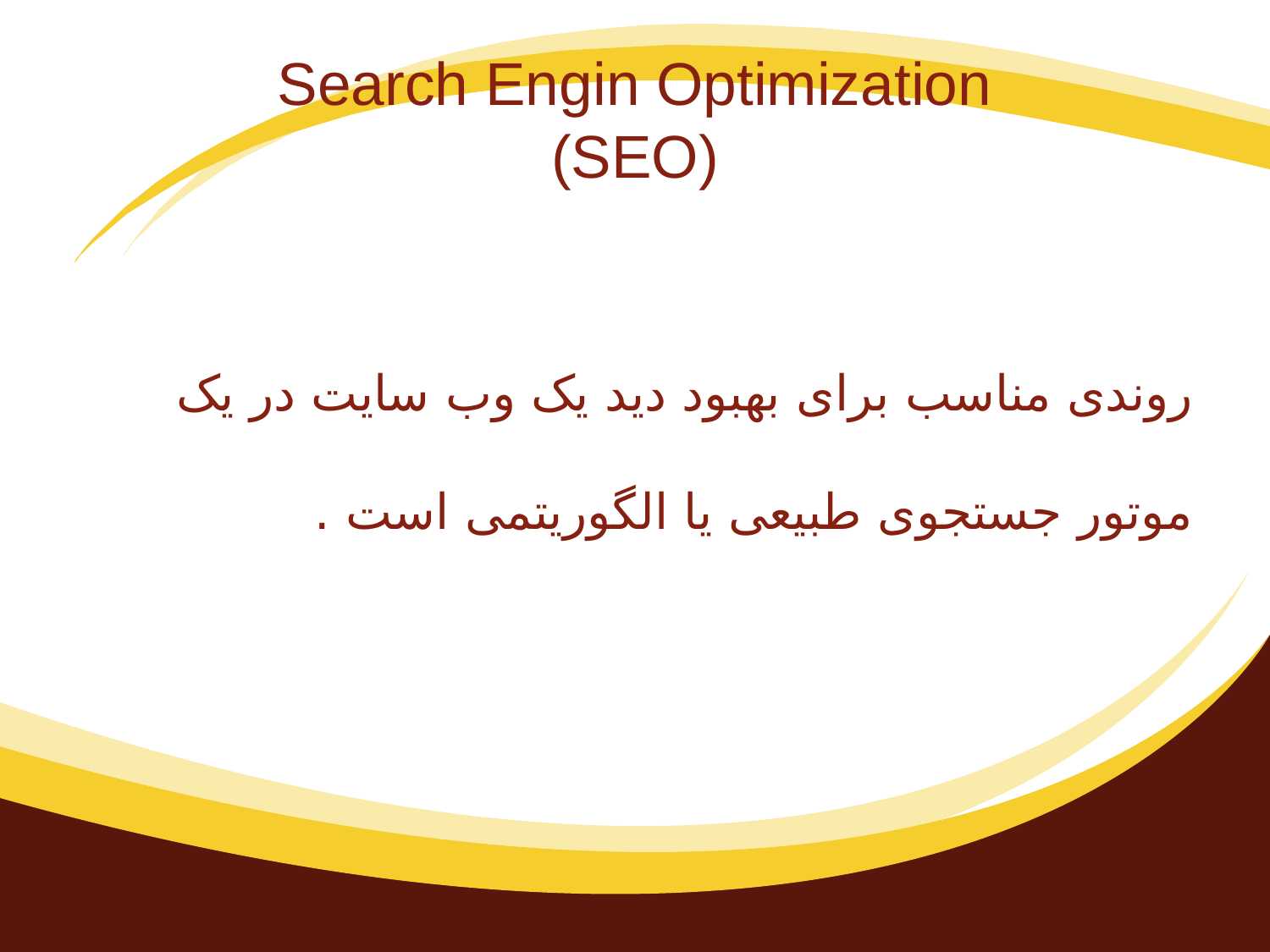

# Search Engin Optimization (SEO)
روندی مناسب برای بهبود دید یک وب سایت در یک موتور جستجوی طبیعی یا الگوریتمی است .